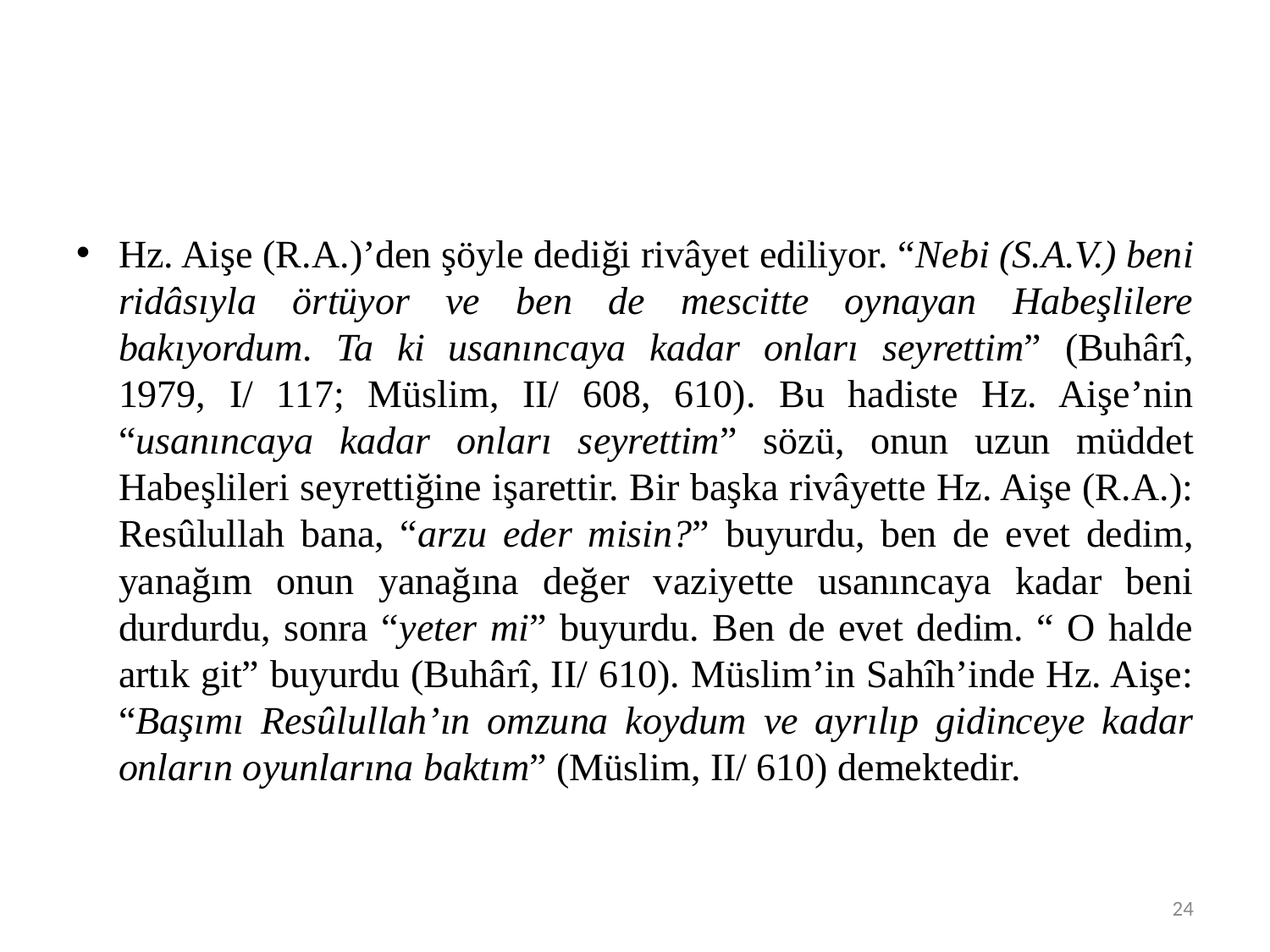

#
Hz. Aişe (R.A.)’den şöyle dediği rivâyet ediliyor. “Nebi (S.A.V.) beni ridâsıyla örtüyor ve ben de mescitte oynayan Habeşlilere bakıyordum. Ta ki usanıncaya kadar onları seyrettim” (Buhârî, 1979, I/ 117; Müslim, II/ 608, 610). Bu hadiste Hz. Aişe’nin “usanıncaya kadar onları seyrettim” sözü, onun uzun müddet Habeşlileri seyrettiğine işarettir. Bir başka rivâyette Hz. Aişe (R.A.): Resûlullah bana, “arzu eder misin?” buyurdu, ben de evet dedim, yanağım onun yanağına değer vaziyette usanıncaya kadar beni durdurdu, sonra “yeter mi” buyurdu. Ben de evet dedim. “ O halde artık git” buyurdu (Buhârî, II/ 610). Müslim’in Sahîh’inde Hz. Aişe: “Başımı Resûlullah’ın omzuna koydum ve ayrılıp gidinceye kadar onların oyunlarına baktım” (Müslim, II/ 610) demektedir.

24